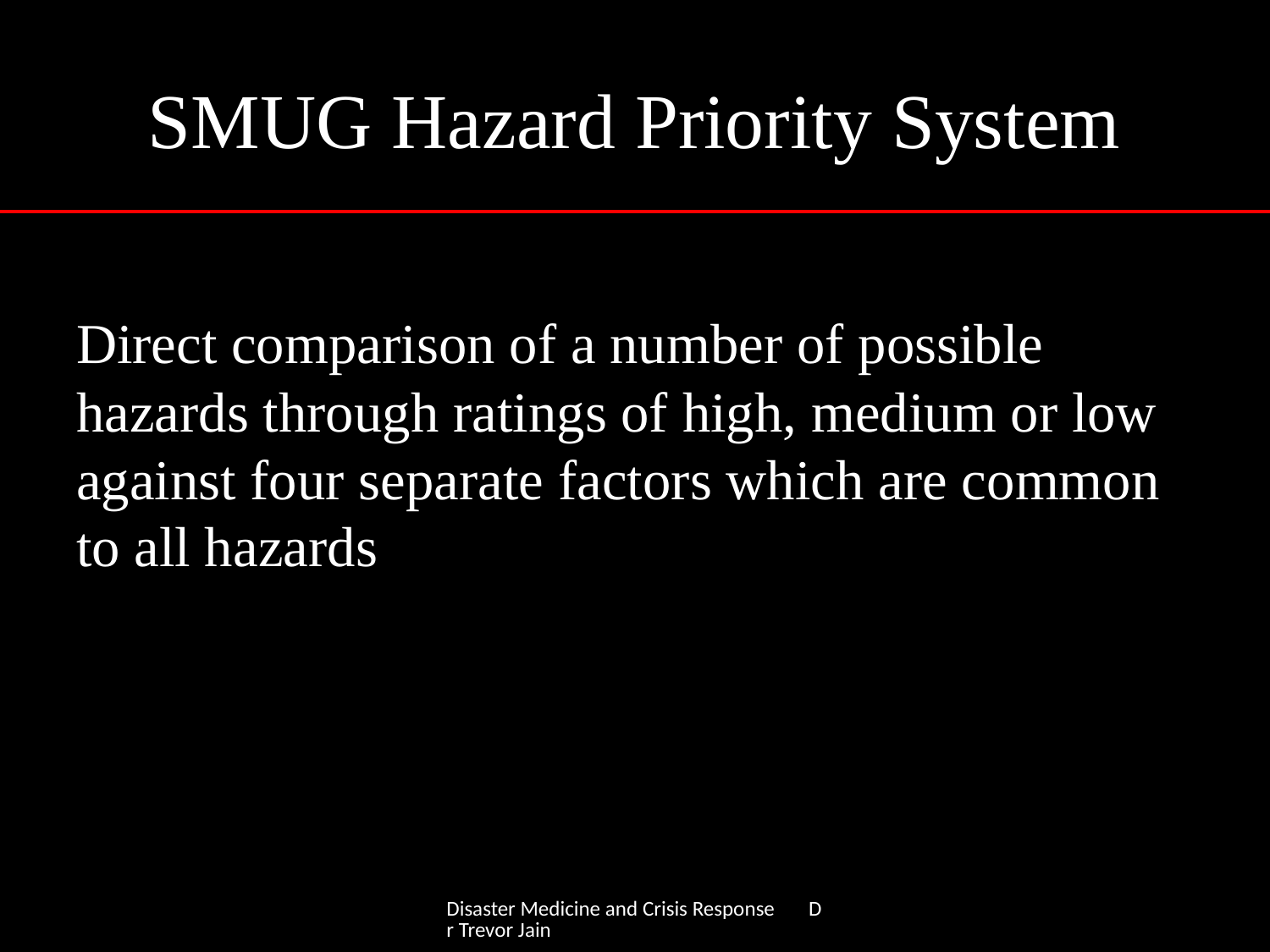

# SMUG Hazard Priority System

Direct comparison of a number of possible hazards through ratings of high, medium or low against four separate factors which are common to all hazards

Disaster Medicine and Crisis Response       Dr Trevor Jain